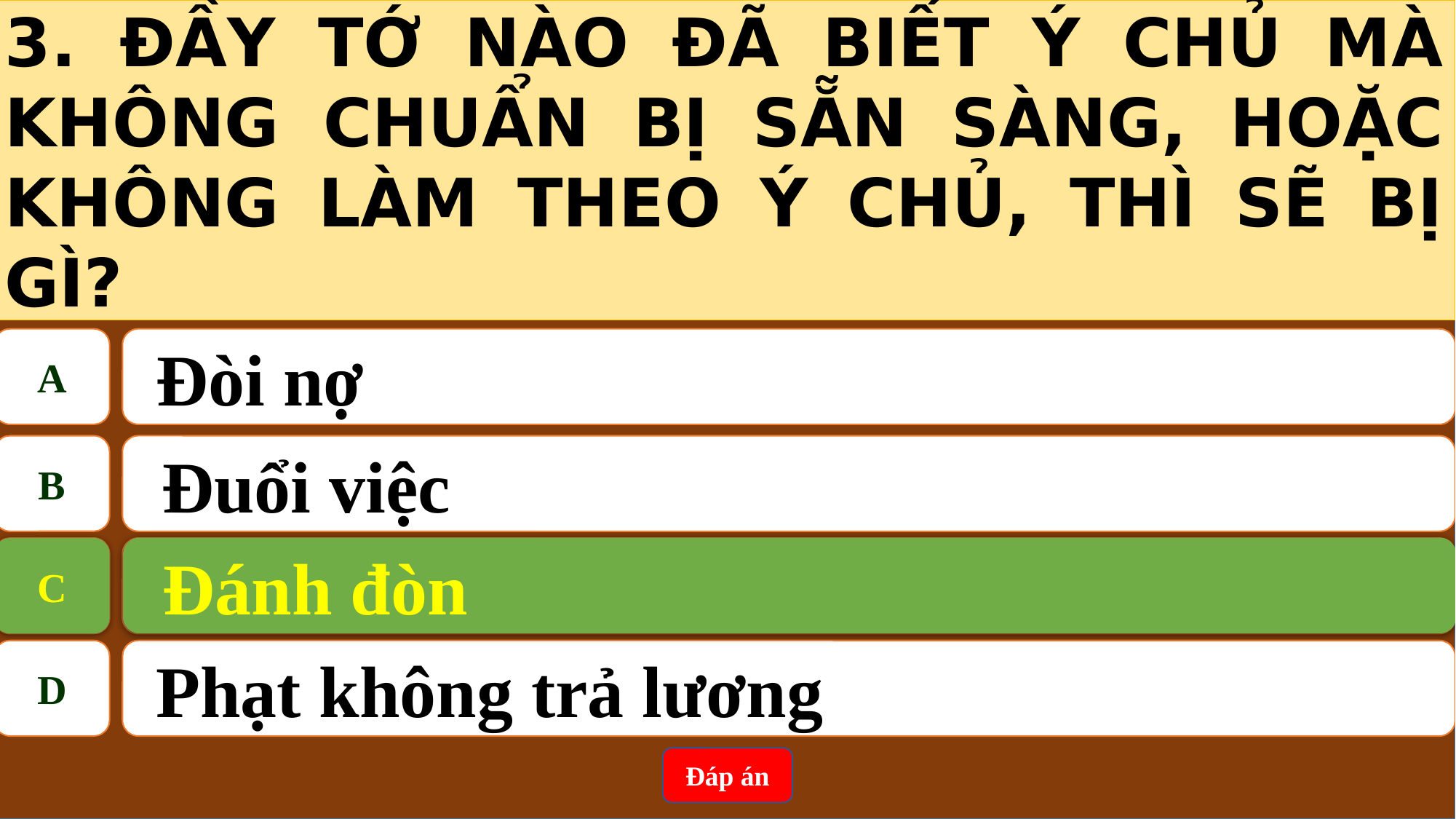

3. ĐẦY TỚ NÀO ĐÃ BIẾT Ý CHỦ MÀ KHÔNG CHUẨN BỊ SẴN SÀNG, HOẶC KHÔNG LÀM THEO Ý CHỦ, THÌ SẼ BỊ GÌ?
A
 Đòi nợ
B
Đuổi việc
Đánh đòn
C
C
Đánh đòn
D
 Phạt không trả lương
Đáp án